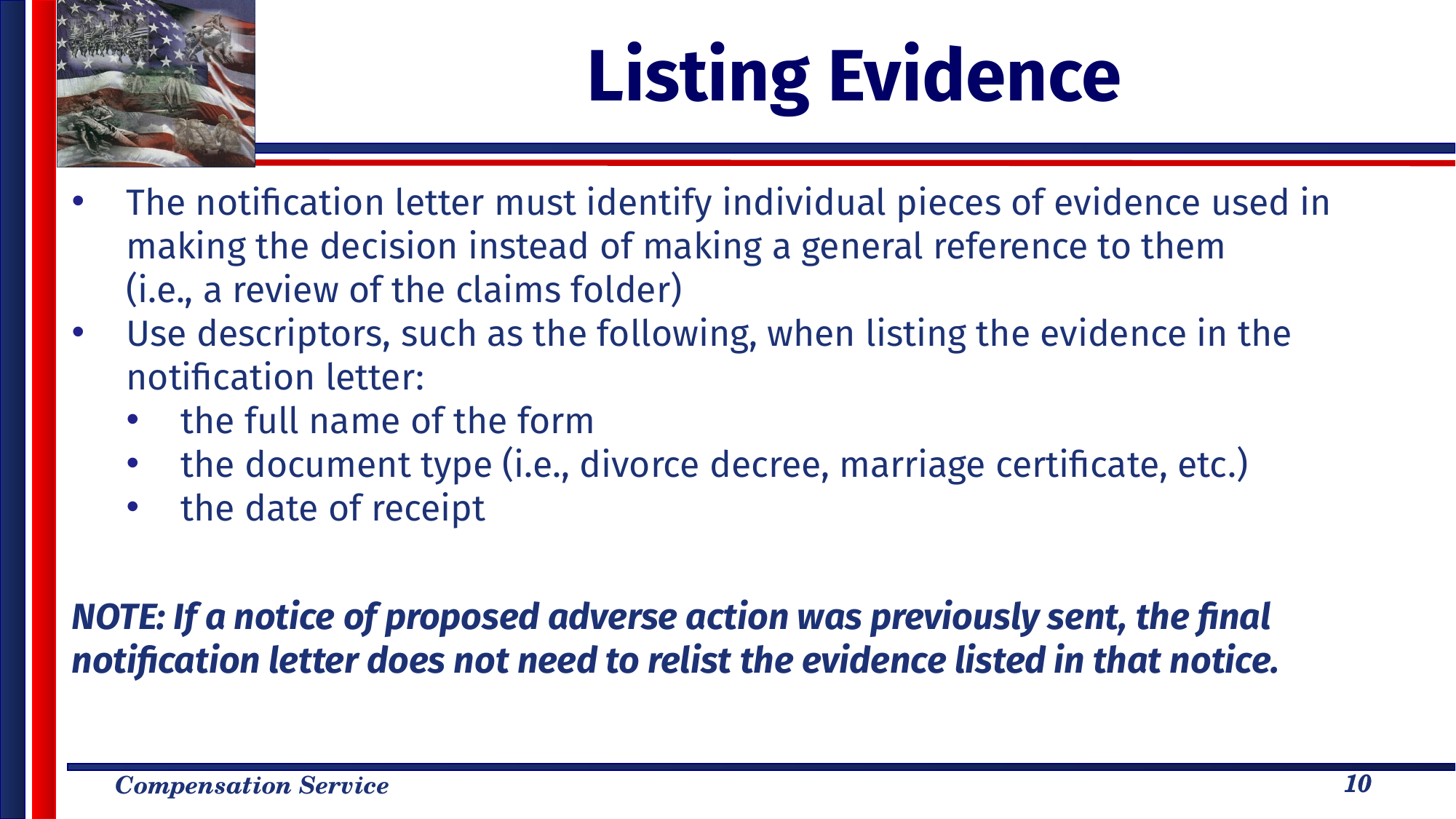

# Listing Evidence
The notification letter must identify individual pieces of evidence used in making the decision instead of making a general reference to them
(i.e., a review of the claims folder)
Use descriptors, such as the following, when listing the evidence in the notification letter:
the full name of the form
the document type (i.e., divorce decree, marriage certificate, etc.)
the date of receipt

NOTE: If a notice of proposed adverse action was previously sent, the final notification letter does not need to relist the evidence listed in that notice.
10
10